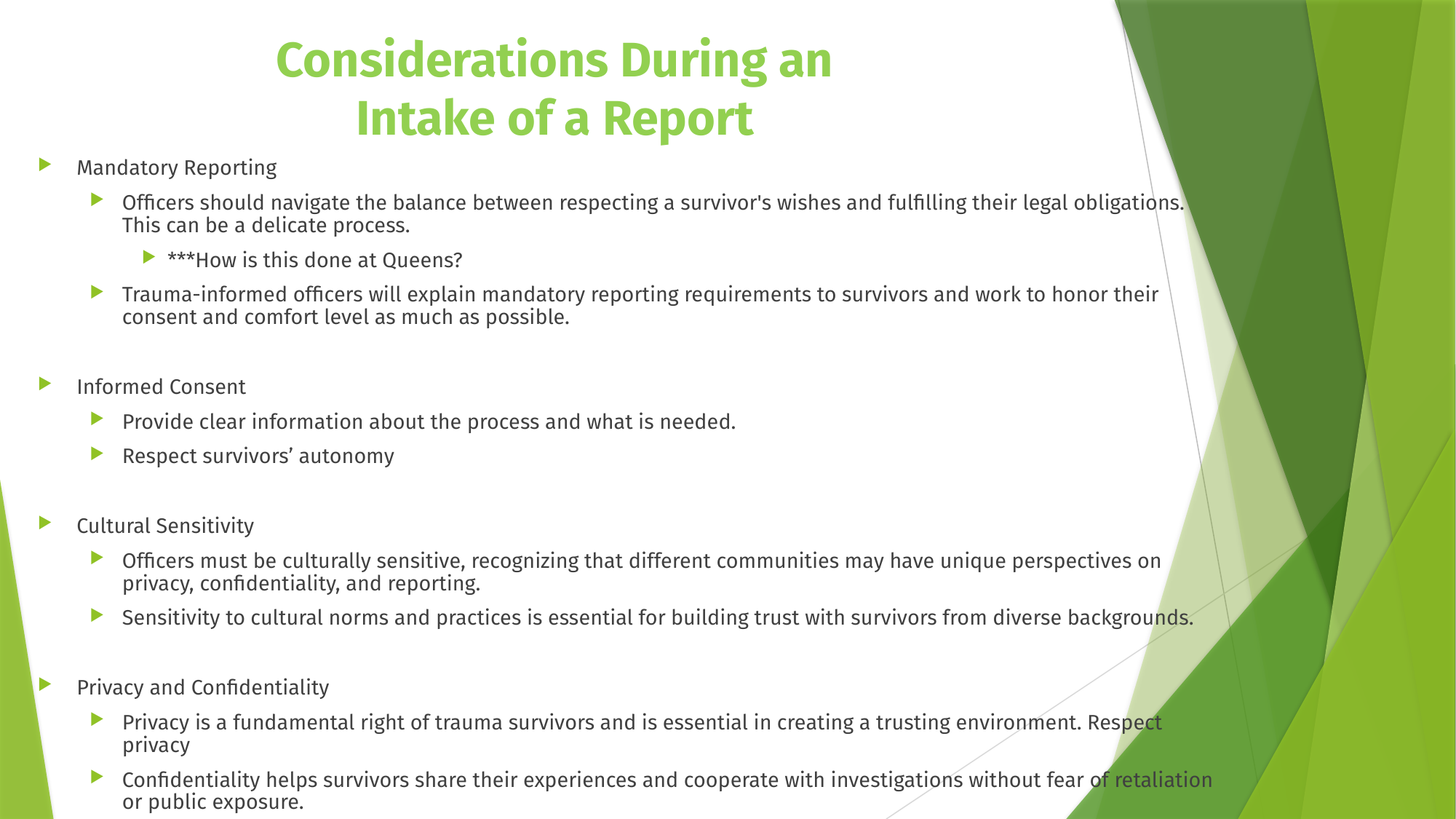

Considerations During an Intake of a Report
Mandatory Reporting
Officers should navigate the balance between respecting a survivor's wishes and fulfilling their legal obligations. This can be a delicate process.
***How is this done at Queens?
Trauma-informed officers will explain mandatory reporting requirements to survivors and work to honor their consent and comfort level as much as possible.

Informed Consent
Provide clear information about the process and what is needed.
Respect survivors’ autonomy

Cultural Sensitivity
Officers must be culturally sensitive, recognizing that different communities may have unique perspectives on privacy, confidentiality, and reporting.
Sensitivity to cultural norms and practices is essential for building trust with survivors from diverse backgrounds.

Privacy and Confidentiality
Privacy is a fundamental right of trauma survivors and is essential in creating a trusting environment. Respect privacy
Confidentiality helps survivors share their experiences and cooperate with investigations without fear of retaliation or public exposure.